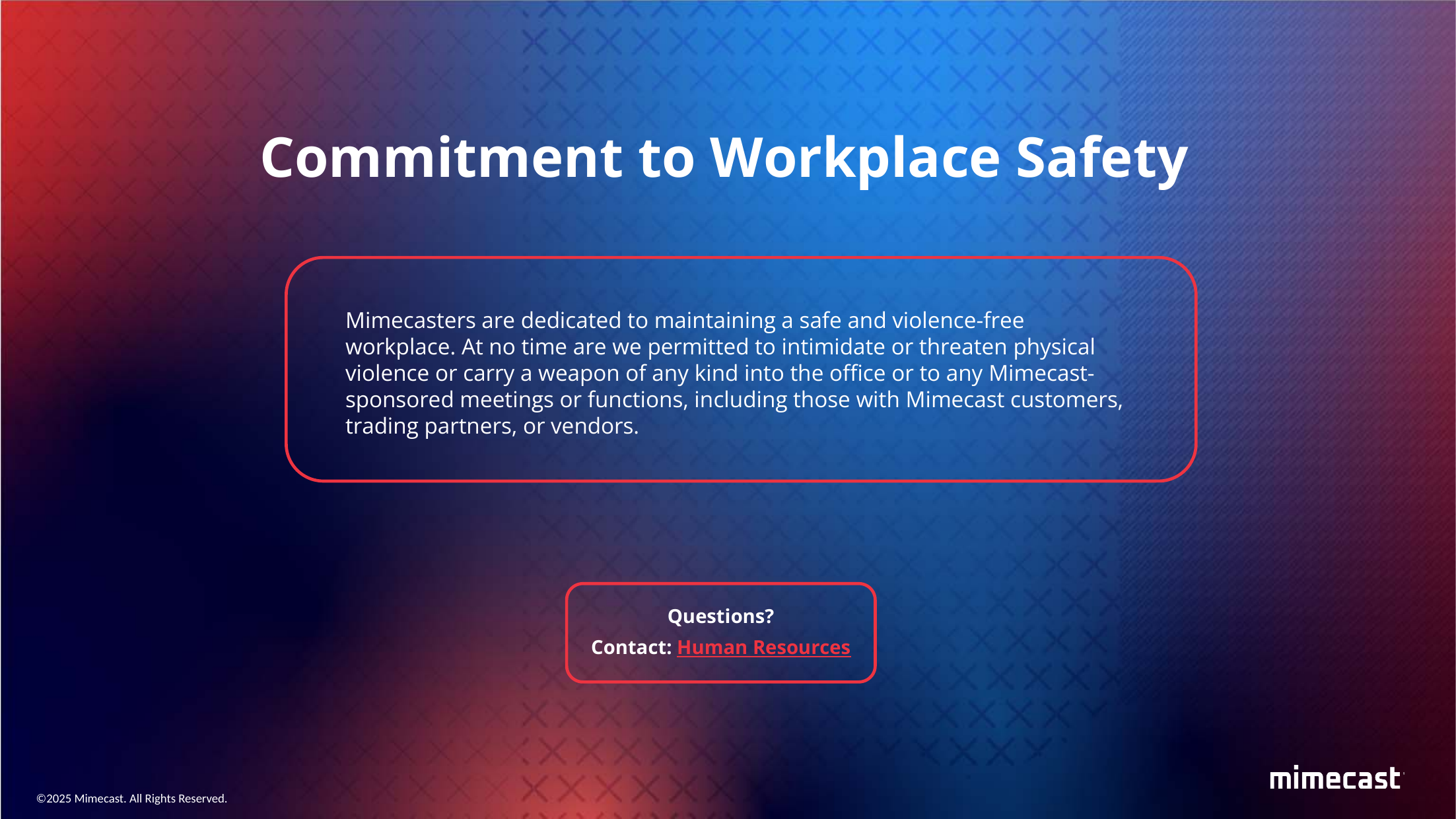

Commitment to Workplace Safety

Mimecasters are dedicated to maintaining a safe and violence-free workplace. At no time are we permitted to intimidate or threaten physical violence or carry a weapon of any kind into the office or to any Mimecast-sponsored meetings or functions, including those with Mimecast customers, trading partners, or vendors.
Questions?
Contact: Human Resources
©2025 Mimecast. All Rights Reserved.